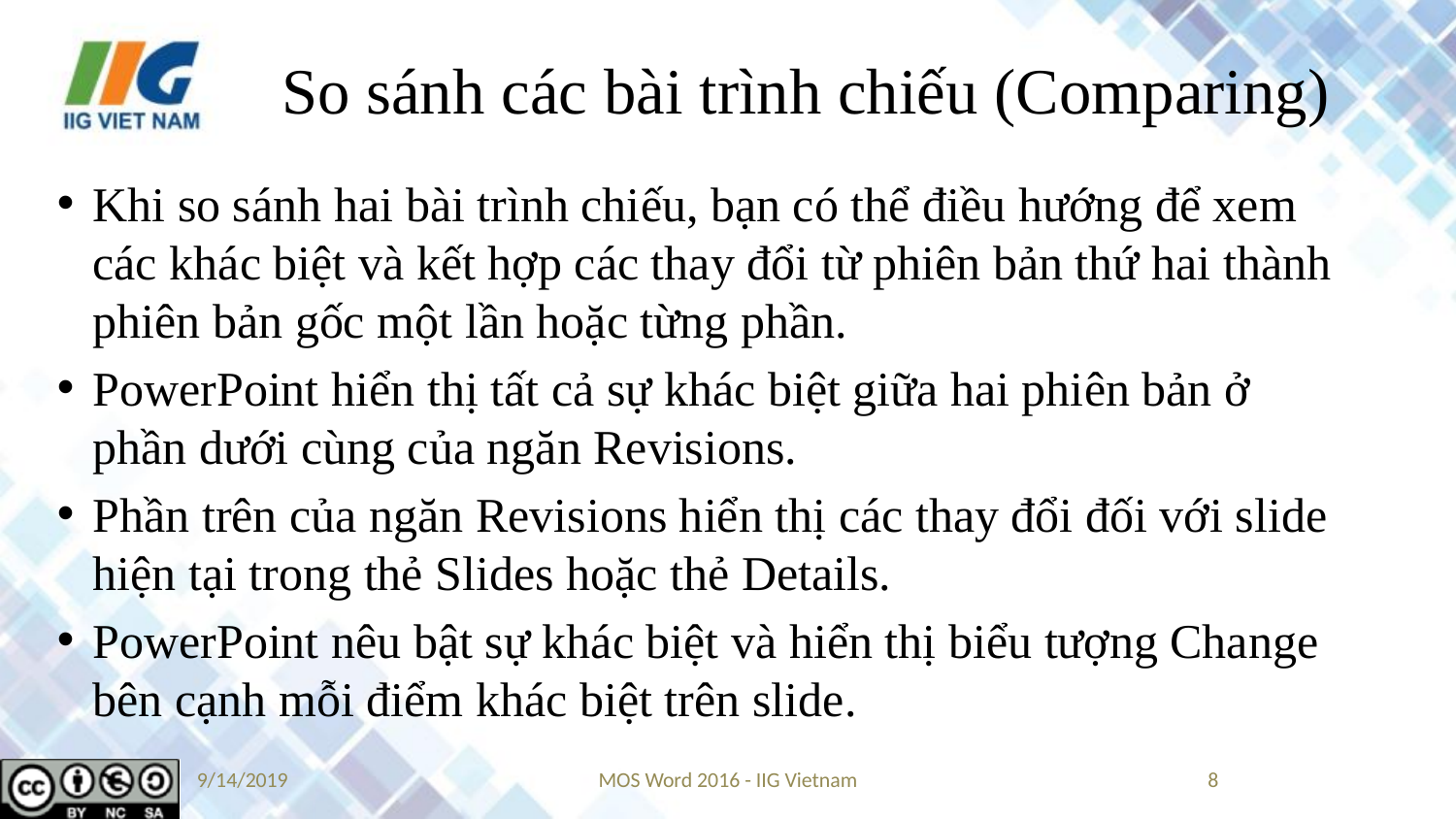

# So sánh các bài trình chiếu (Comparing)
Khi so sánh hai bài trình chiếu, bạn có thể điều hướng để xem các khác biệt và kết hợp các thay đổi từ phiên bản thứ hai thành phiên bản gốc một lần hoặc từng phần.
PowerPoint hiển thị tất cả sự khác biệt giữa hai phiên bản ở phần dưới cùng của ngăn Revisions.
Phần trên của ngăn Revisions hiển thị các thay đổi đối với slide hiện tại trong thẻ Slides hoặc thẻ Details.
PowerPoint nêu bật sự khác biệt và hiển thị biểu tượng Change  bên cạnh mỗi điểm khác biệt trên slide.

9/14/2019
MOS Word 2016 - IIG Vietnam
8